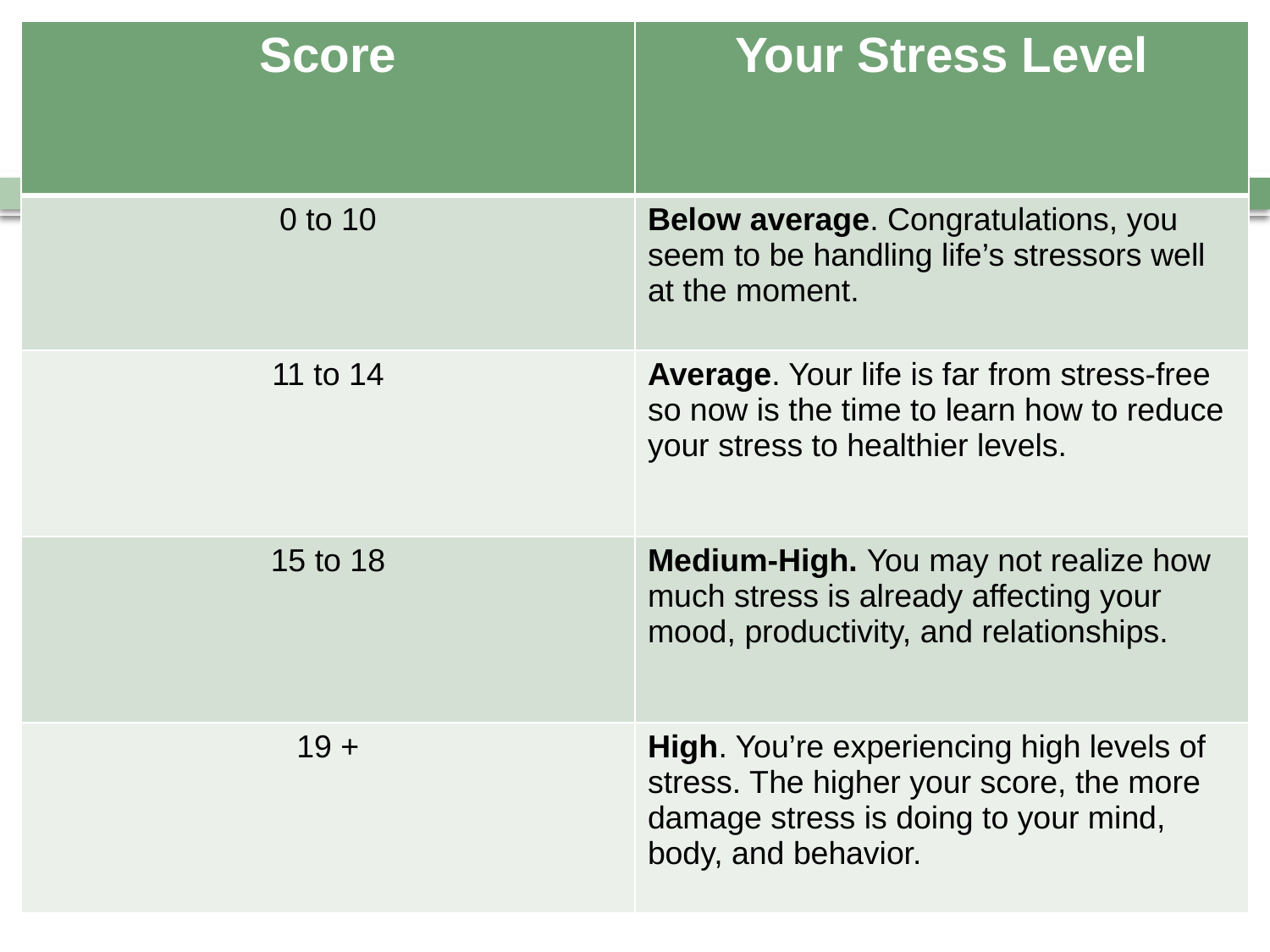

| Score | Your Stress Level |
| --- | --- |
| 0 to 10 | Below average. Congratulations, you seem to be handling life’s stressors well at the moment. |
| 11 to 14 | Average. Your life is far from stress-free so now is the time to learn how to reduce your stress to healthier levels. |
| 15 to 18 | Medium-High. You may not realize how much stress is already affecting your mood, productivity, and relationships. |
| 19 + | High. You’re experiencing high levels of stress. The higher your score, the more damage stress is doing to your mind, body, and behavior. |
#